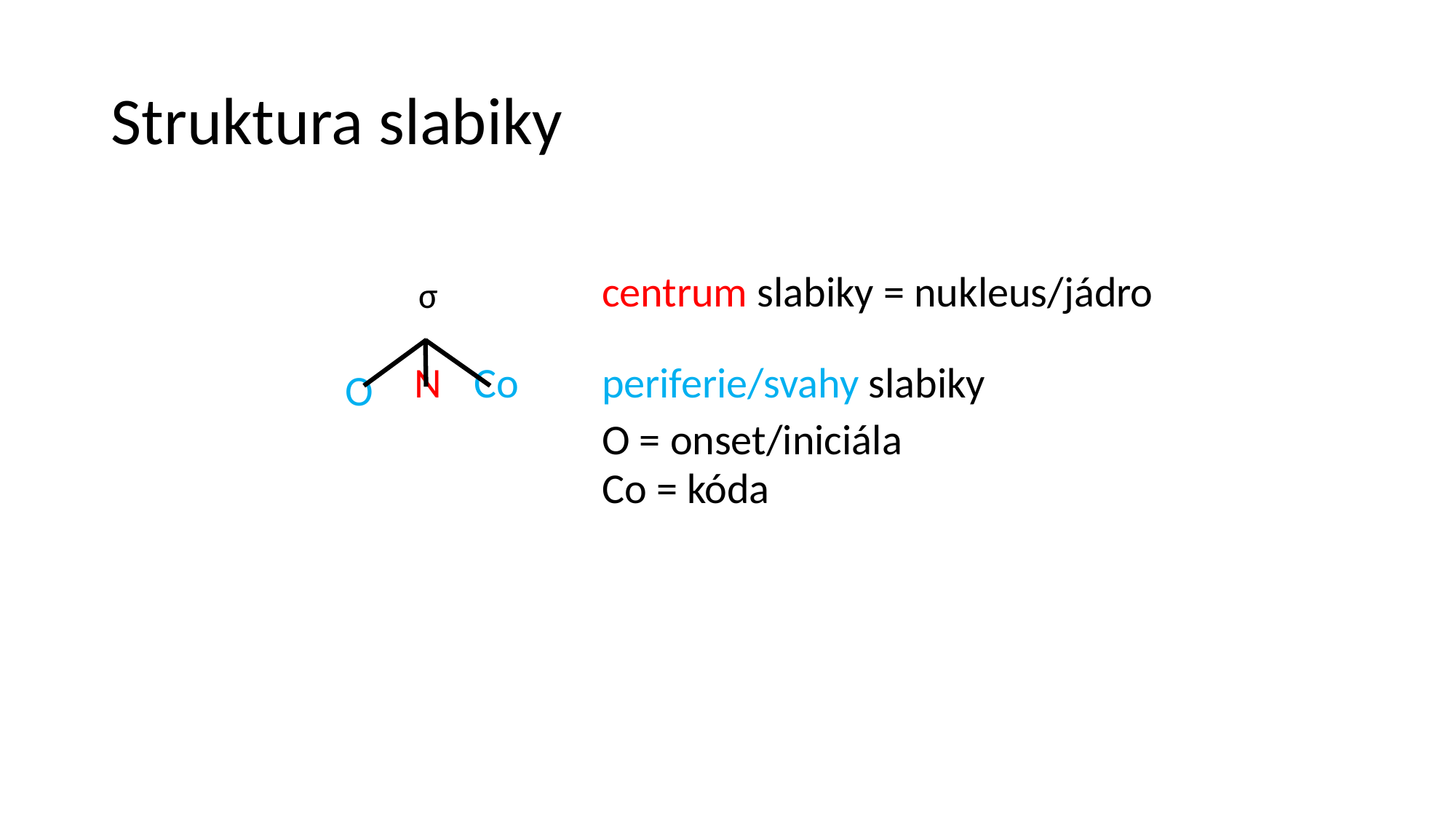

# Struktura slabiky

|  |  |  |  |  |  |  |  |  |  |  |  |  |  |  |  |  |
| --- | --- | --- | --- | --- | --- | --- | --- | --- | --- | --- | --- | --- | --- | --- | --- | --- |
|  |  | σ |  |  | centrum slabiky = nukleus/jádro | Centrum slabiky |  |  |  |  |  |  |  |  |  |  |
|  |  |  |  |  |  |  |  |  |  |  |  |  |  |  |  |  |
|  | O | N | Co |  | periferie/svahy slabiky |  |  |  |  |  |  |  |  |  |  |  |
|  |  |  |  |  | O = onset/iniciála |  |  |  | 2. pravá: coda/kóda = Co |  |  |  |  |  |  |  |
|  |  |  |  |  | Co = kóda |  |  |  |  |  |  |  |  |  |  |  |
|  |  |  |  |  |  |  |  |  |  |  |  |  |  |  |  |  |
|  |  |  |  |  |  |  |  |  |  |  |  |  |  |  |  |  |
|  |  |  |  |  |  |  |  |  |  |  |  |  |  |  |  |  |
|  |  |  |  |  |  |  |  |  |  |  |  |  |  |  |  |  |